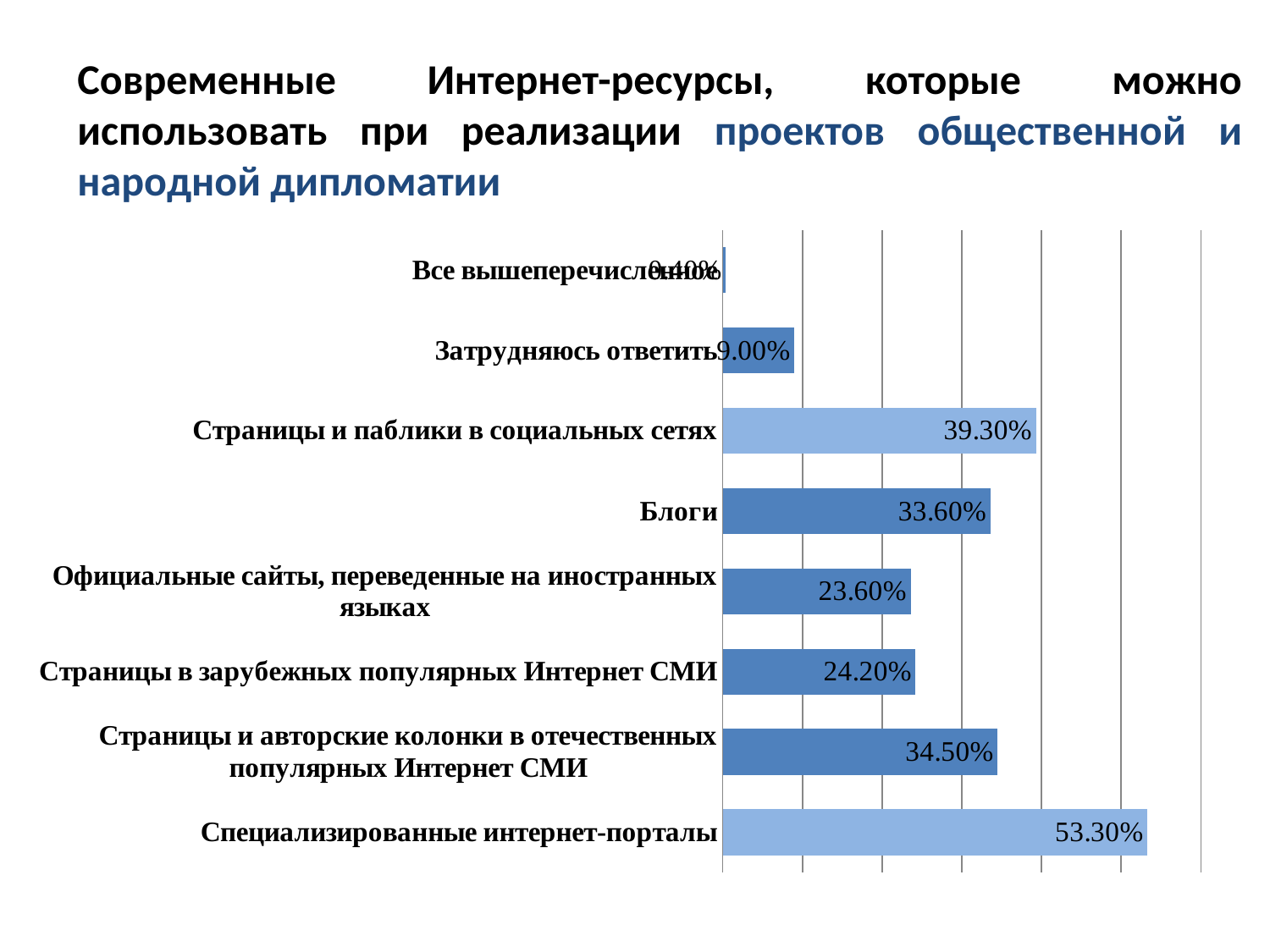

Современные Интернет-ресурсы, которые можно использовать при реализации проектов общественной и народной дипломатии

### Chart

| Category | Ряд 3 |
|---|---|
| Специализированные интернет-порталы | 0.533 |
| Страницы и авторские колонки в отечественных популярных Интернет СМИ | 0.345 |
| Страницы в зарубежных популярных Интернет СМИ | 0.242 |
| Официальные сайты, переведенные на иностранных языках | 0.236 |
| Блоги | 0.336 |
| Страницы и паблики в социальных сетях | 0.393 |
| Затрудняюсь ответить | 0.09 |
| Все вышеперечисленное | 0.004 |